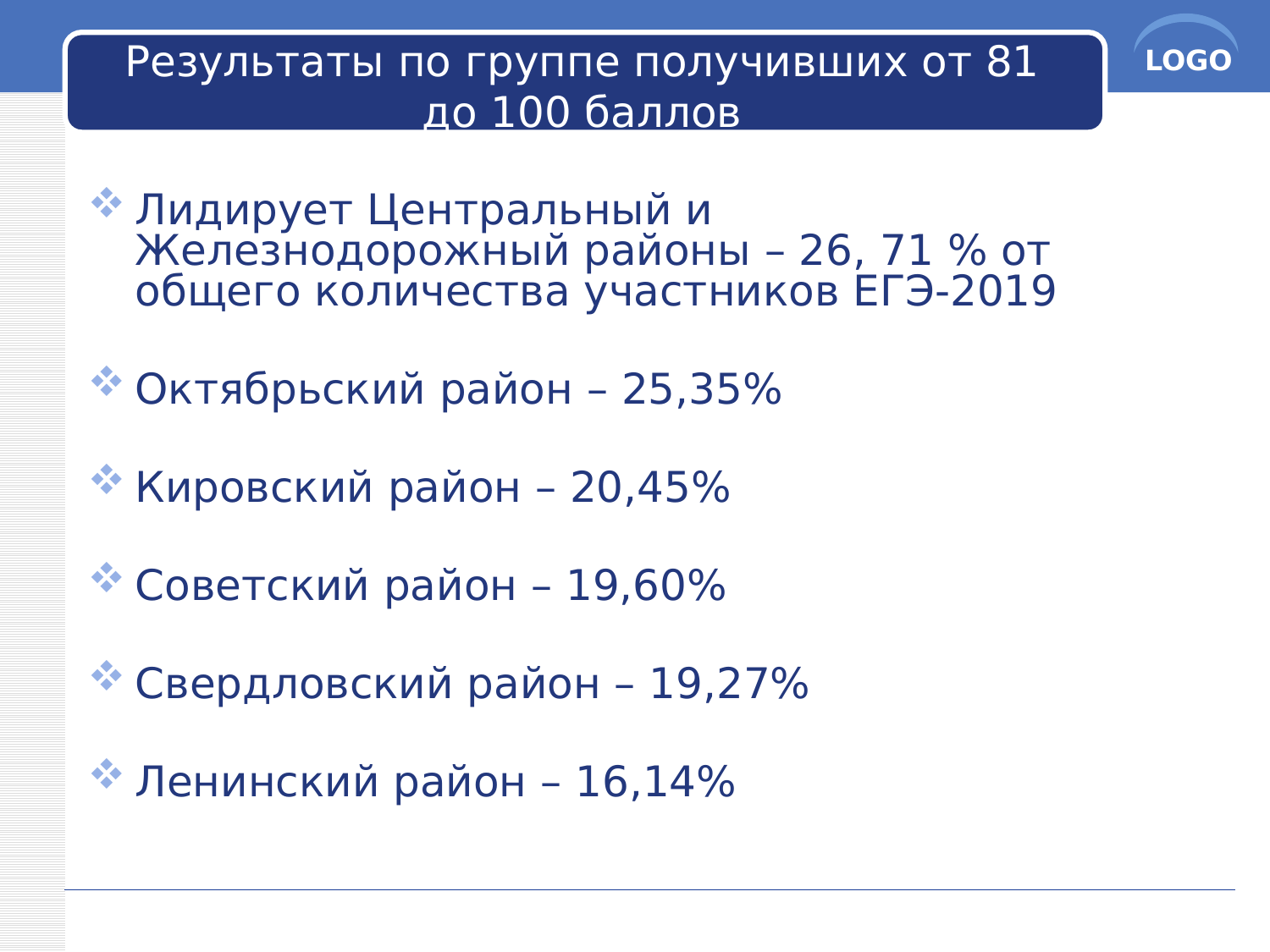

# Результаты по группе получивших от 81 до 100 баллов
Лидирует Центральный и Железнодорожный районы – 26, 71 % от общего количества участников ЕГЭ-2019

Октябрьский район – 25,35%

Кировский район – 20,45%

Советский район – 19,60%

Свердловский район – 19,27%

Ленинский район – 16,14%

Company Name
www.themegallery.com